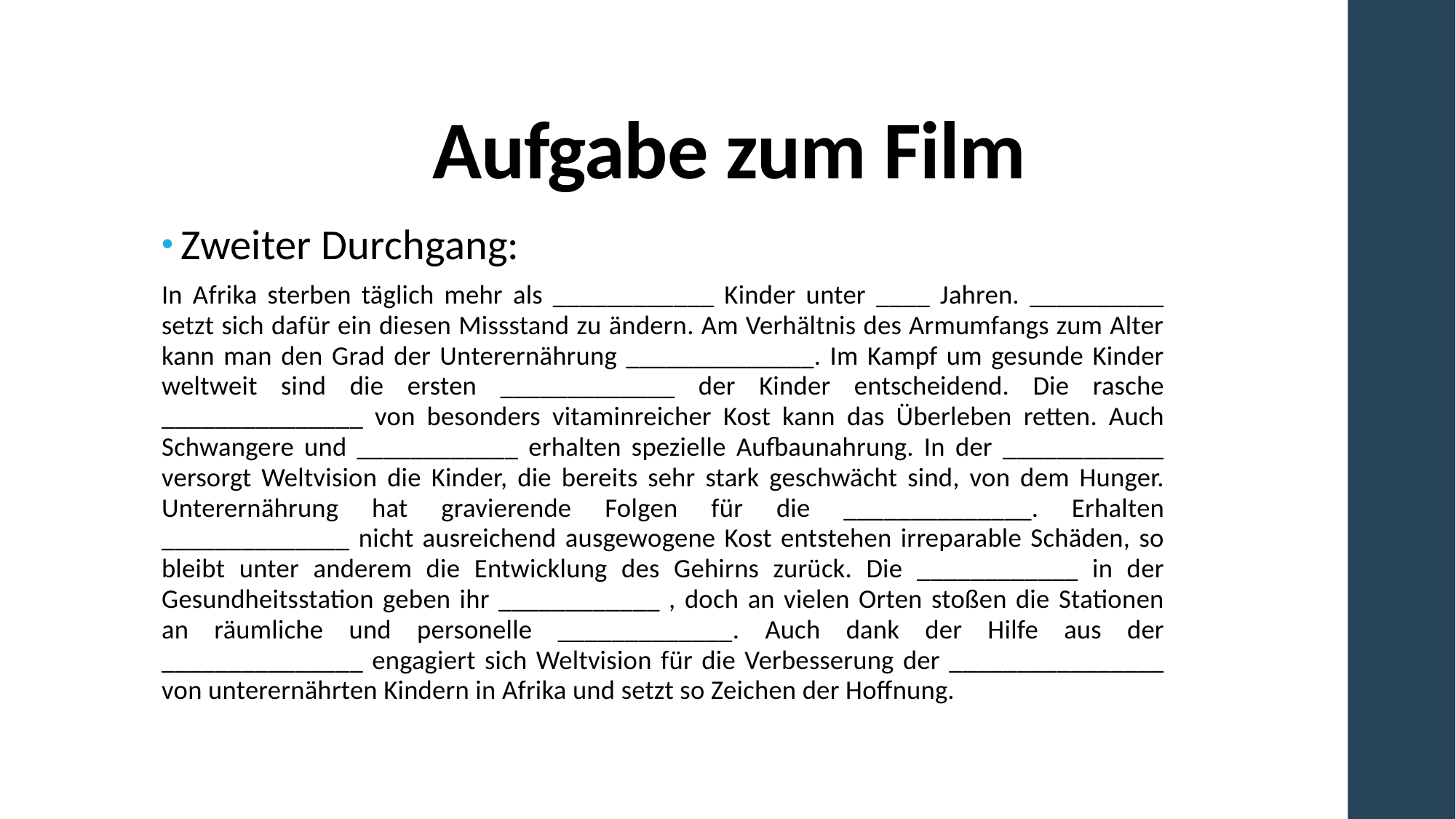

# Aufgabe zum Film
Zweiter Durchgang:
In Afrika sterben täglich mehr als ____________ Kinder unter ____ Jahren. __________ setzt sich dafür ein diesen Missstand zu ändern. Am Verhältnis des Armumfangs zum Alter kann man den Grad der Unterernährung ______________. Im Kampf um gesunde Kinder weltweit sind die ersten _____________ der Kinder entscheidend. Die rasche _______________ von besonders vitaminreicher Kost kann das Überleben retten. Auch Schwangere und ____________ erhalten spezielle Aufbaunahrung. In der ____________ versorgt Weltvision die Kinder, die bereits sehr stark geschwächt sind, von dem Hunger. Unterernährung hat gravierende Folgen für die ______________. Erhalten ______________ nicht ausreichend ausgewogene Kost entstehen irreparable Schäden, so bleibt unter anderem die Entwicklung des Gehirns zurück. Die ____________ in der Gesundheitsstation geben ihr ____________ , doch an vielen Orten stoßen die Stationen an räumliche und personelle _____________. Auch dank der Hilfe aus der _______________ engagiert sich Weltvision für die Verbesserung der ________________ von unterernährten Kindern in Afrika und setzt so Zeichen der Hoffnung.